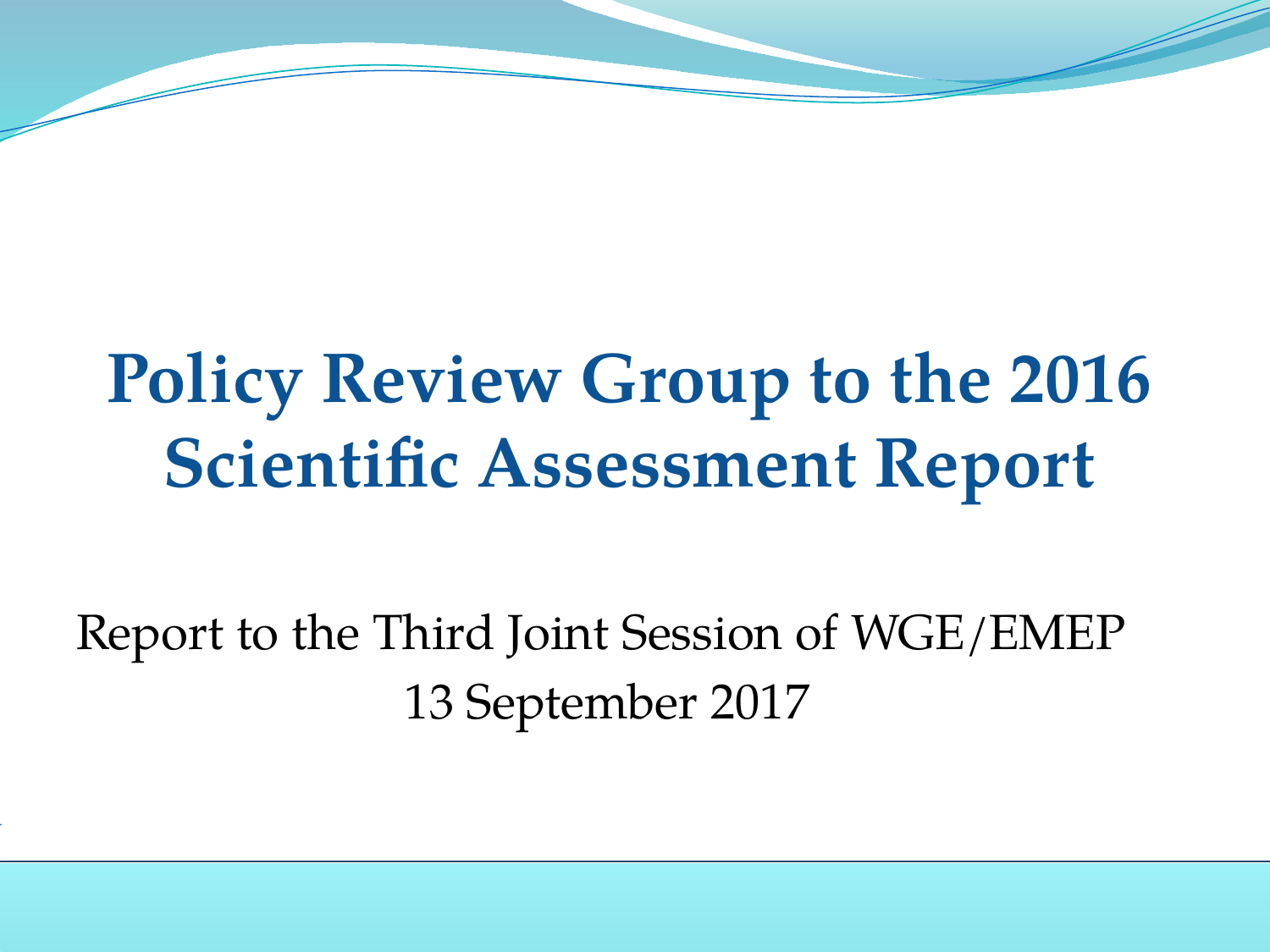

# Policy Review Group to the 2016 Scientific Assessment Report
Report to the Third Joint Session of WGE/EMEP
13 September 2017